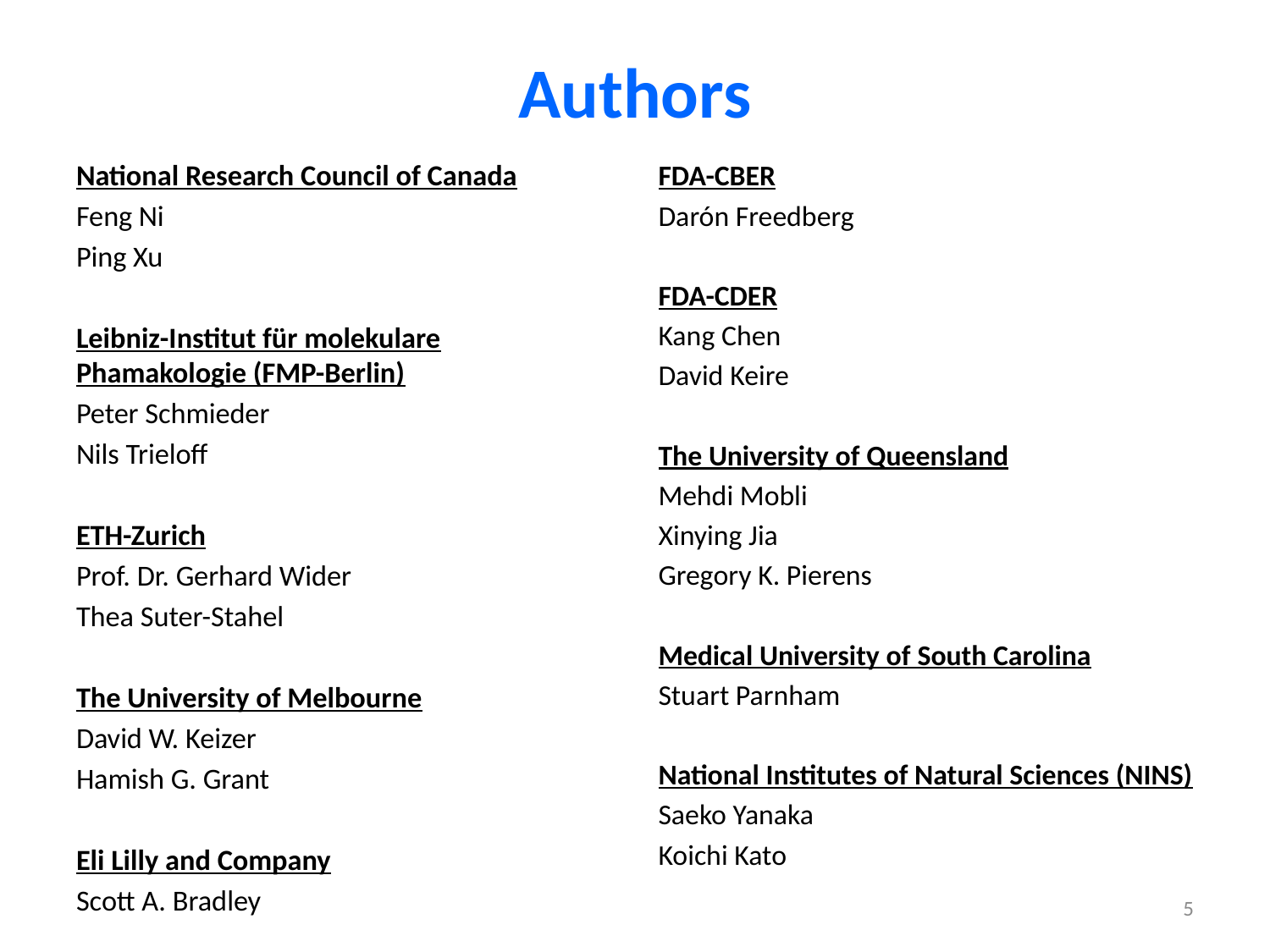

# Authors
National Research Council of Canada
Feng Ni
Ping Xu

Leibniz-Institut für molekulare Phamakologie (FMP-Berlin)
Peter Schmieder
Nils Trieloff

ETH-Zurich
Prof. Dr. Gerhard Wider
Thea Suter-Stahel

The University of Melbourne
David W. Keizer
Hamish G. Grant

Eli Lilly and Company
Scott A. Bradley

FDA-CBER
Darón Freedberg

FDA-CDER
Kang Chen
David Keire

The University of Queensland
Mehdi Mobli
Xinying Jia
Gregory K. Pierens

Medical University of South Carolina
Stuart Parnham

National Institutes of Natural Sciences (NINS)
Saeko Yanaka
Koichi Kato
5